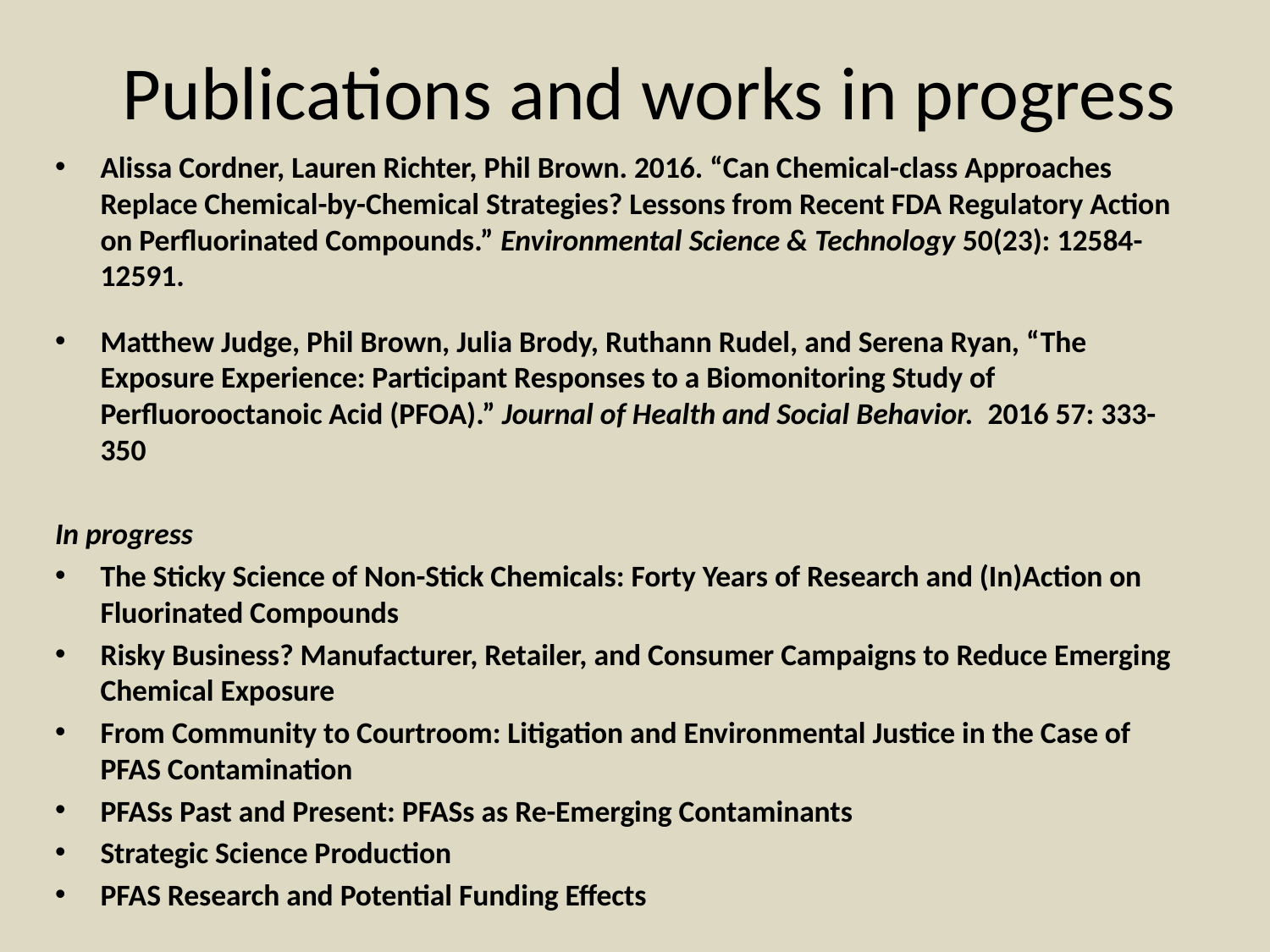

# Publications and works in progress
Alissa Cordner, Lauren Richter, Phil Brown. 2016. “Can Chemical-class Approaches Replace Chemical-by-Chemical Strategies? Lessons from Recent FDA Regulatory Action on Perfluorinated Compounds.” Environmental Science & Technology 50(23): 12584-12591.

Matthew Judge, Phil Brown, Julia Brody, Ruthann Rudel, and Serena Ryan, “The Exposure Experience: Participant Responses to a Biomonitoring Study of Perfluorooctanoic Acid (PFOA).” Journal of Health and Social Behavior.  2016 57: 333-350

In progress
The Sticky Science of Non-Stick Chemicals: Forty Years of Research and (In)Action on Fluorinated Compounds
Risky Business? Manufacturer, Retailer, and Consumer Campaigns to Reduce Emerging Chemical Exposure
From Community to Courtroom: Litigation and Environmental Justice in the Case of PFAS Contamination
PFASs Past and Present: PFASs as Re-Emerging Contaminants
Strategic Science Production
PFAS Research and Potential Funding Effects